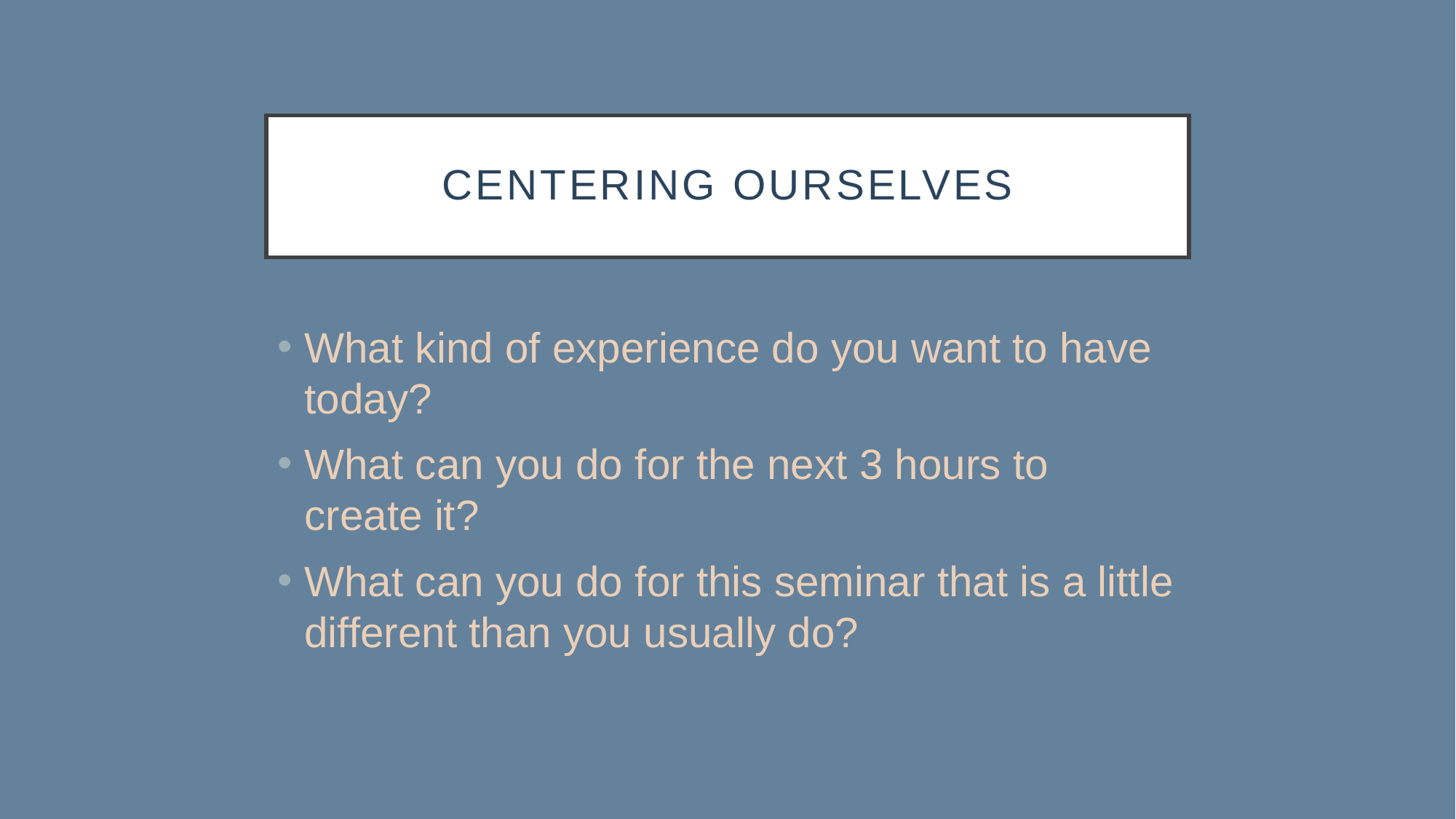

# Centering ourselves
What kind of experience do you want to have today?
What can you do for the next 3 hours to create it?
What can you do for this seminar that is a little different than you usually do?